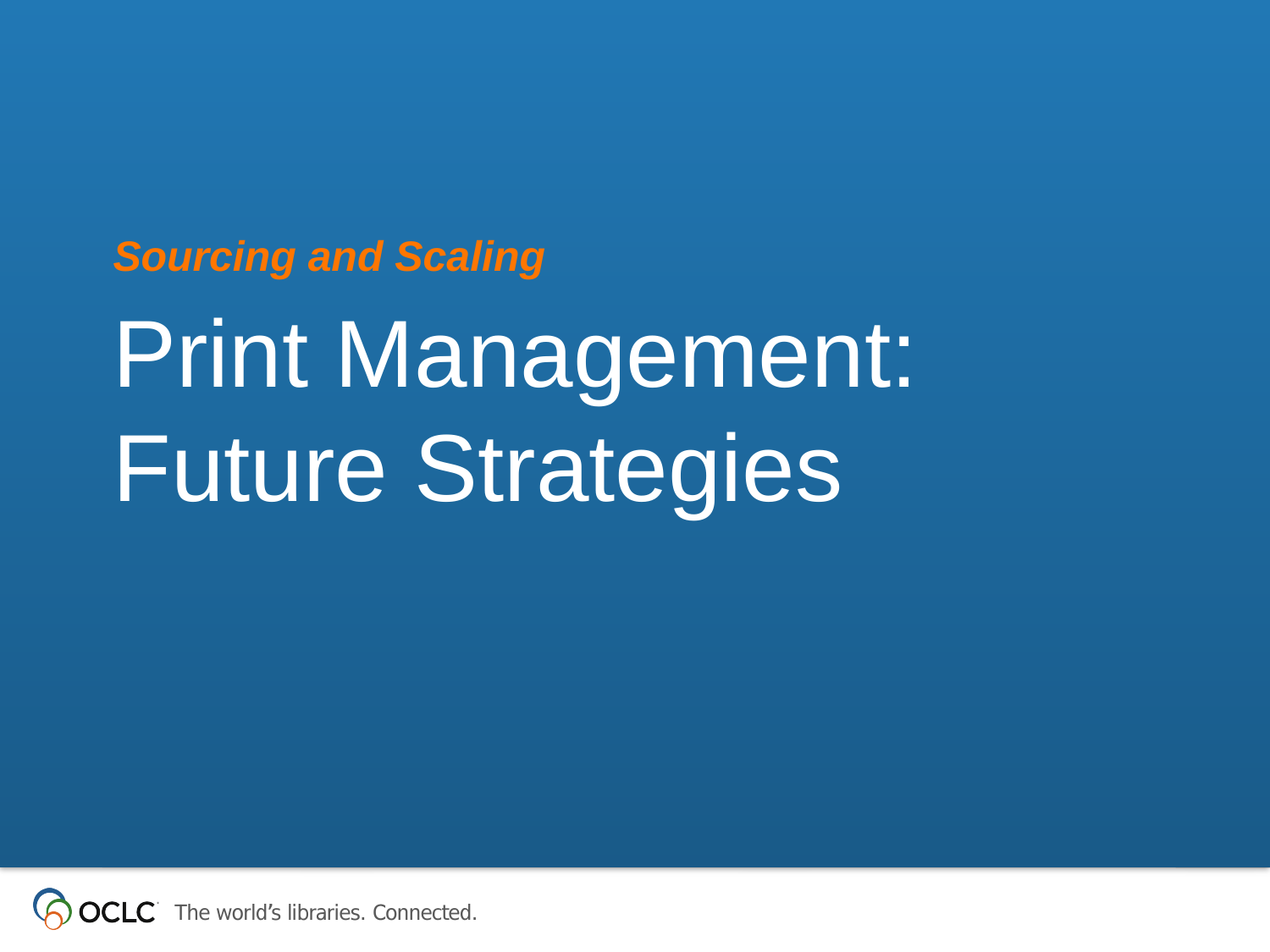

Sourcing and Scaling
# Print Management: Future Strategies